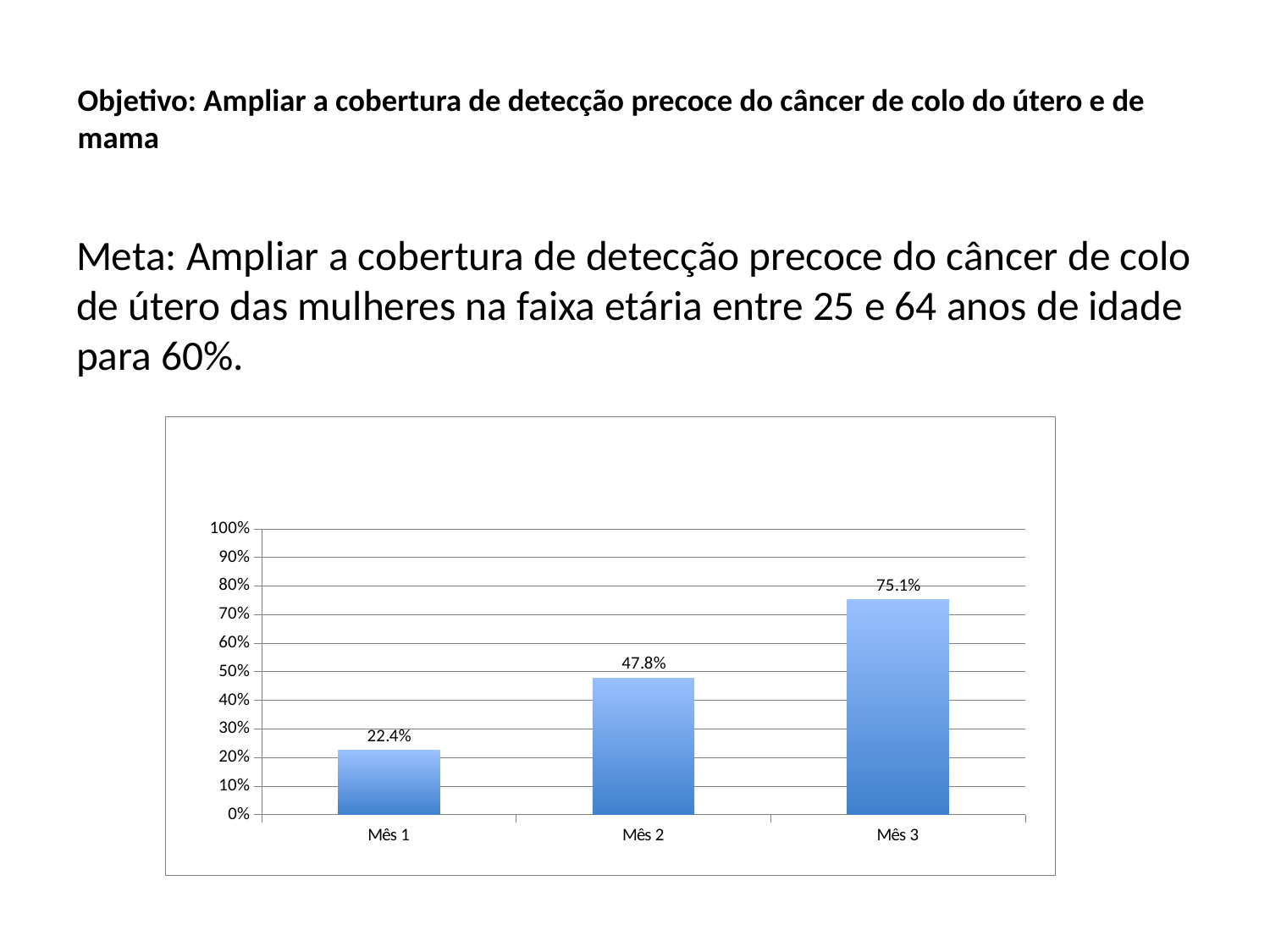

# Objetivo: Ampliar a cobertura de detecção precoce do câncer de colo do útero e de mama
Meta: Ampliar a cobertura de detecção precoce do câncer de colo de útero das mulheres na faixa etária entre 25 e 64 anos de idade para 60%.

### Chart

| Category | Proporção de mulheres entre 25 e 64 anos com exame em dia para detecção precoce do câncer de colo de útero |
|---|---|
| Mês 1 | 0.22439024390243903 |
| Mês 2 | 0.47804878048780486 |
| Mês 3 | 0.751219512195122 |